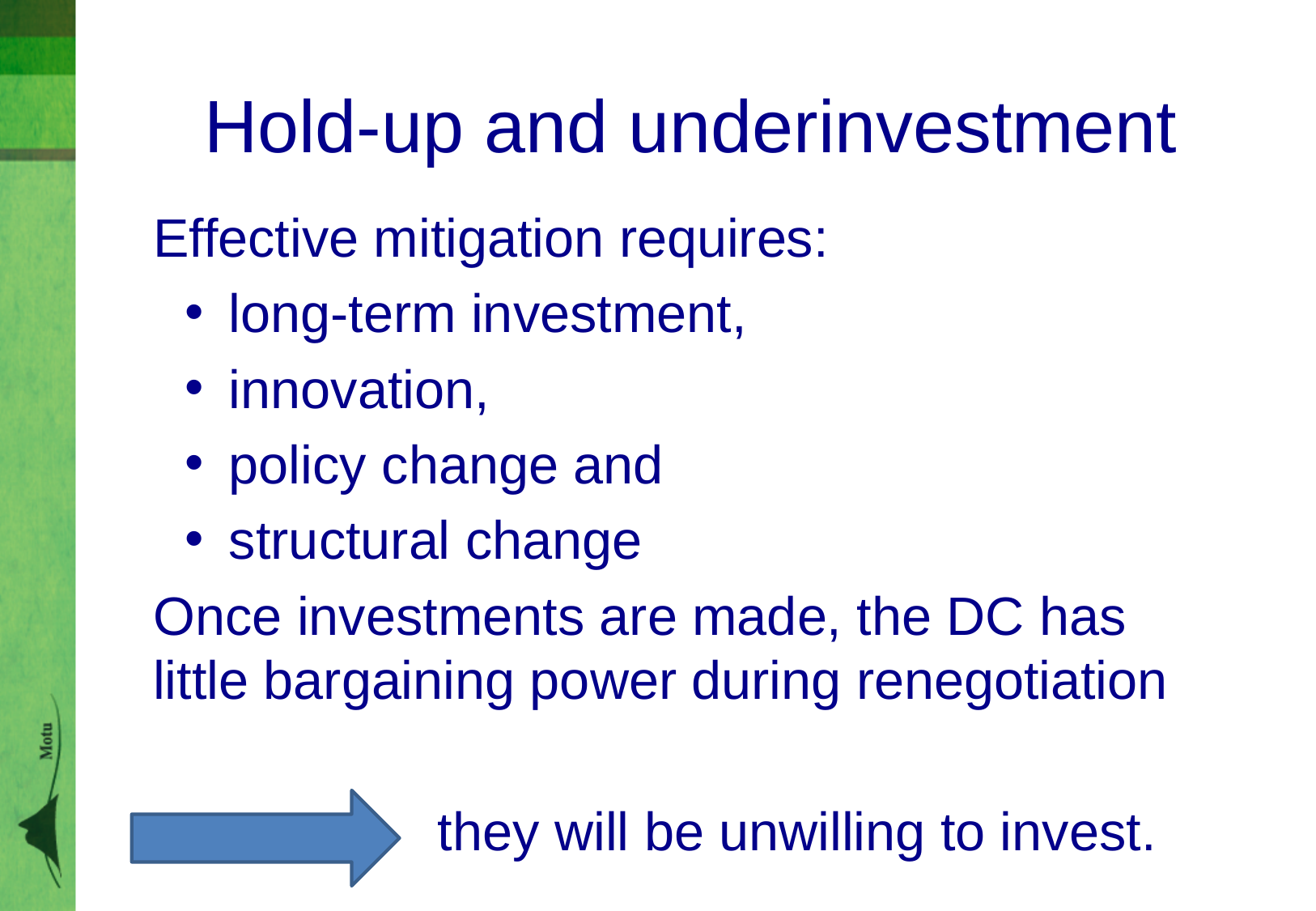

Hold-up and underinvestment
Effective mitigation requires:
 long-term investment,
 innovation,
 policy change and
 structural change
Once investments are made, the DC has little bargaining power during renegotiation

                   they will be unwilling to invest.